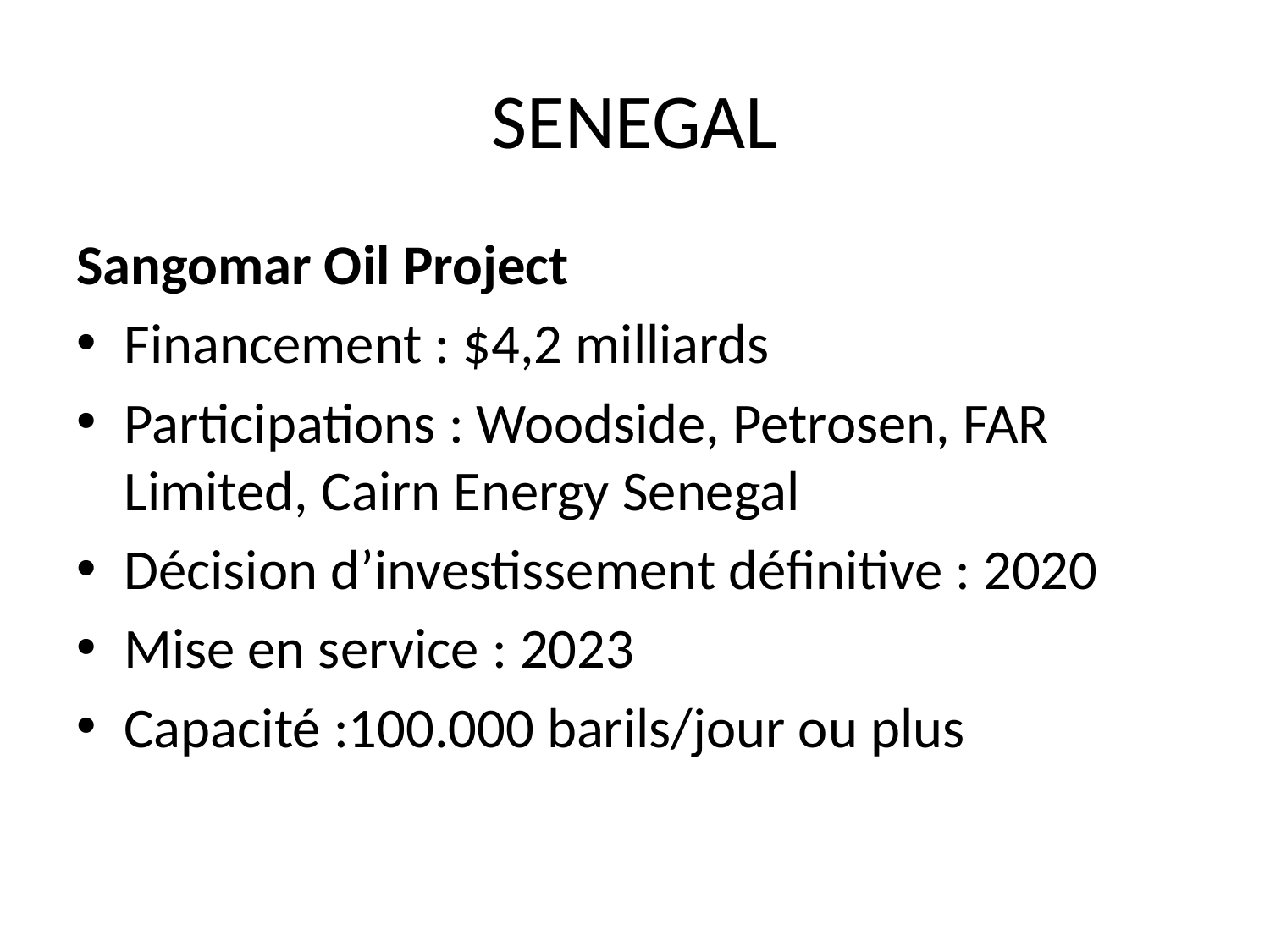

# SENEGAL
Sangomar Oil Project
Financement : $4,2 milliards
Participations : Woodside, Petrosen, FAR Limited, Cairn Energy Senegal
Décision d’investissement définitive : 2020
Mise en service : 2023
Capacité :100.000 barils/jour ou plus